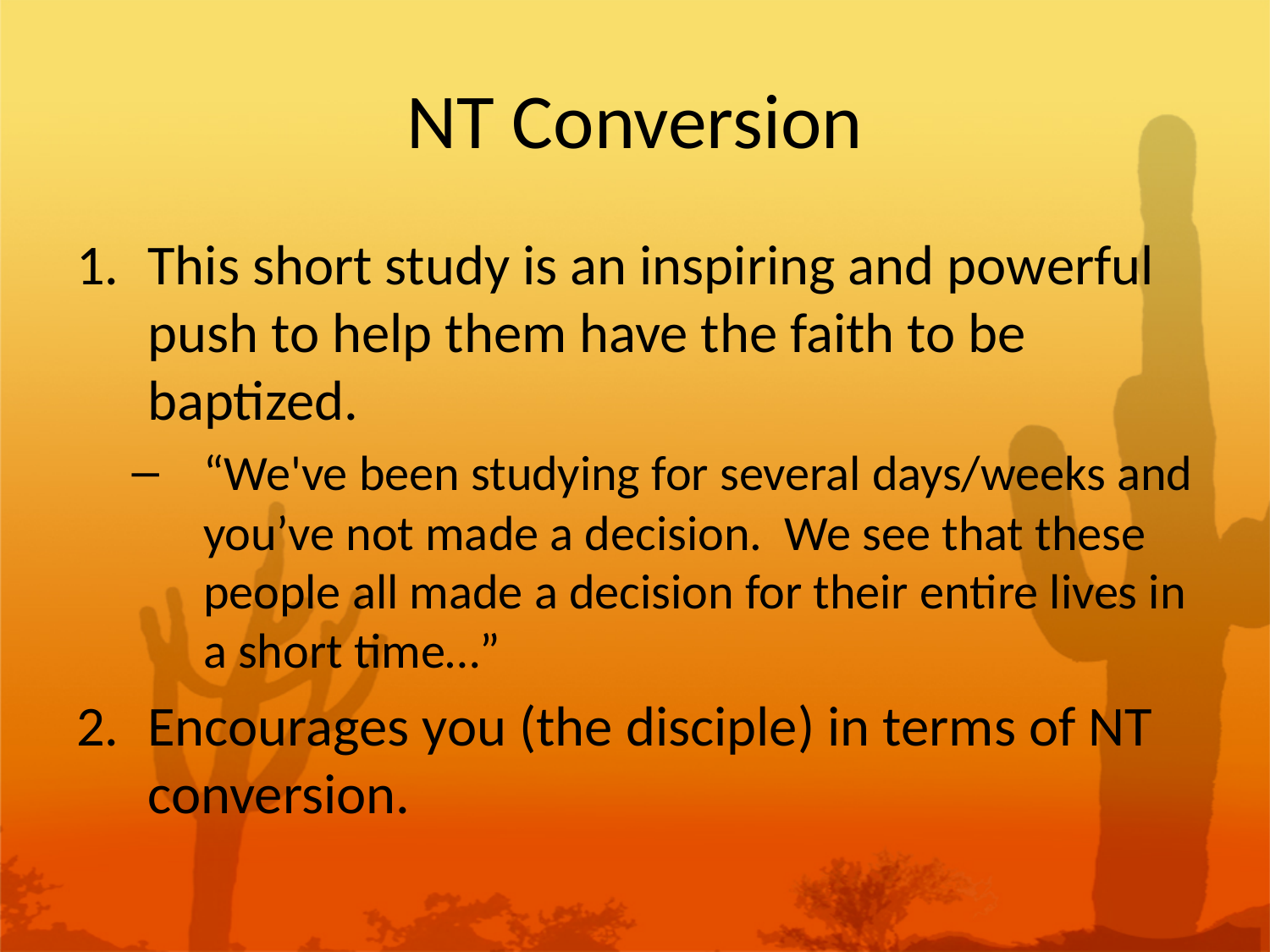

# NT Conversion
This short study is an inspiring and powerful push to help them have the faith to be baptized.
“We've been studying for several days/weeks and you’ve not made a decision.  We see that these people all made a decision for their entire lives in a short time…”
Encourages you (the disciple) in terms of NT conversion.